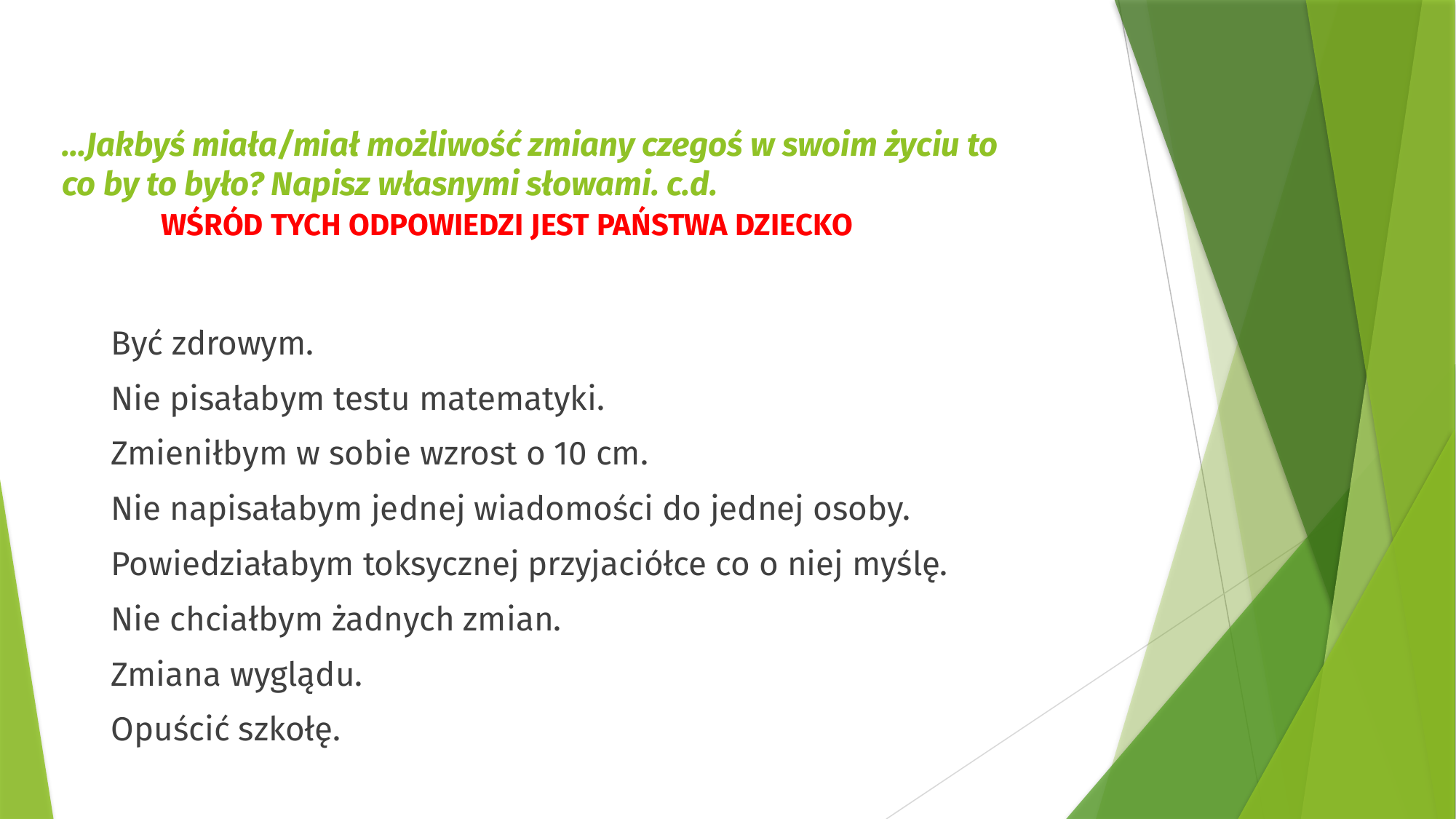

# …Jakbyś miała/miał możliwość zmiany czegoś w swoim życiu to co by to było? Napisz własnymi słowami. c.d. WŚRÓD TYCH ODPOWIEDZI JEST PAŃSTWA DZIECKO
Być zdrowym.
Nie pisałabym testu matematyki.
Zmieniłbym w sobie wzrost o 10 cm.
Nie napisałabym jednej wiadomości do jednej osoby.
Powiedziałabym toksycznej przyjaciółce co o niej myślę.
Nie chciałbym żadnych zmian.
Zmiana wyglądu.
Opuścić szkołę.